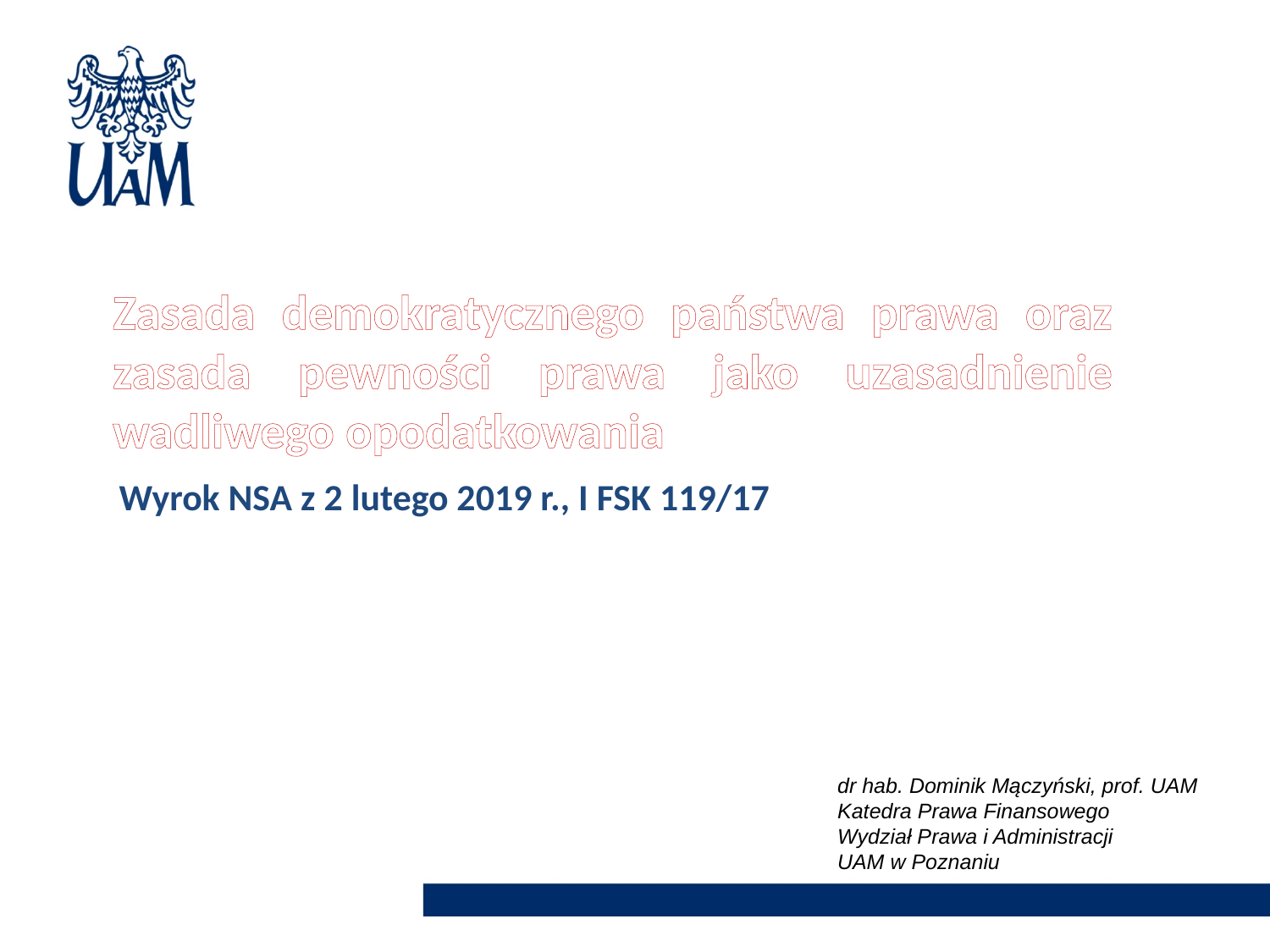

# Zasada demokratycznego państwa prawa oraz zasada pewności prawa jako uzasadnienie wadliwego opodatkowania
Wyrok NSA z 2 lutego 2019 r., I FSK 119/17

dr hab. Dominik Mączyński, prof. UAM
Katedra Prawa Finansowego
Wydział Prawa i Administracji
UAM w Poznaniu